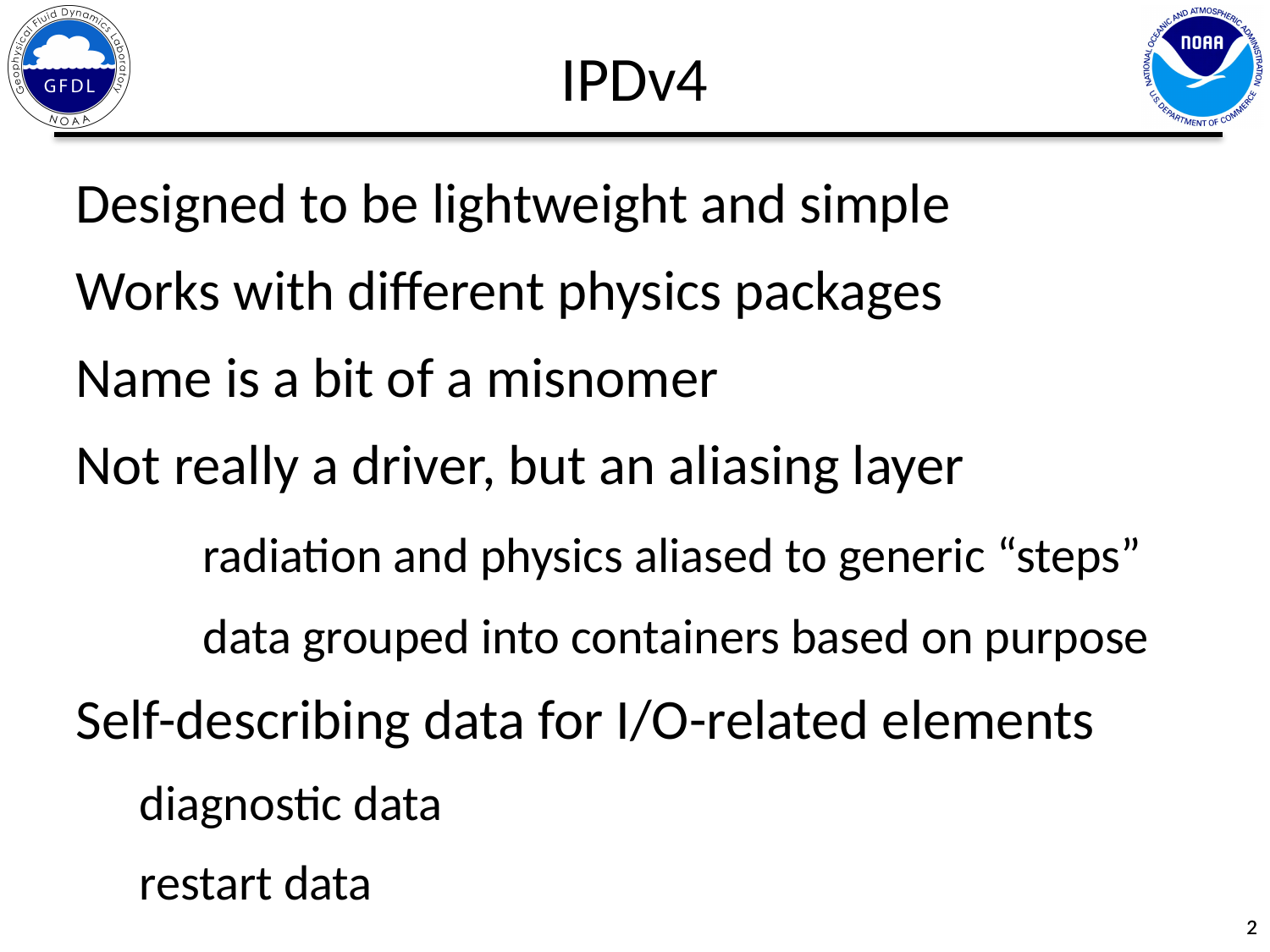

IPDv4
Designed to be lightweight and simple
Works with different physics packages
Name is a bit of a misnomer
Not really a driver, but an aliasing layer
	radiation and physics aliased to generic “steps”
	data grouped into containers based on purpose
Self-describing data for I/O-related elements
diagnostic data
restart data
2
2